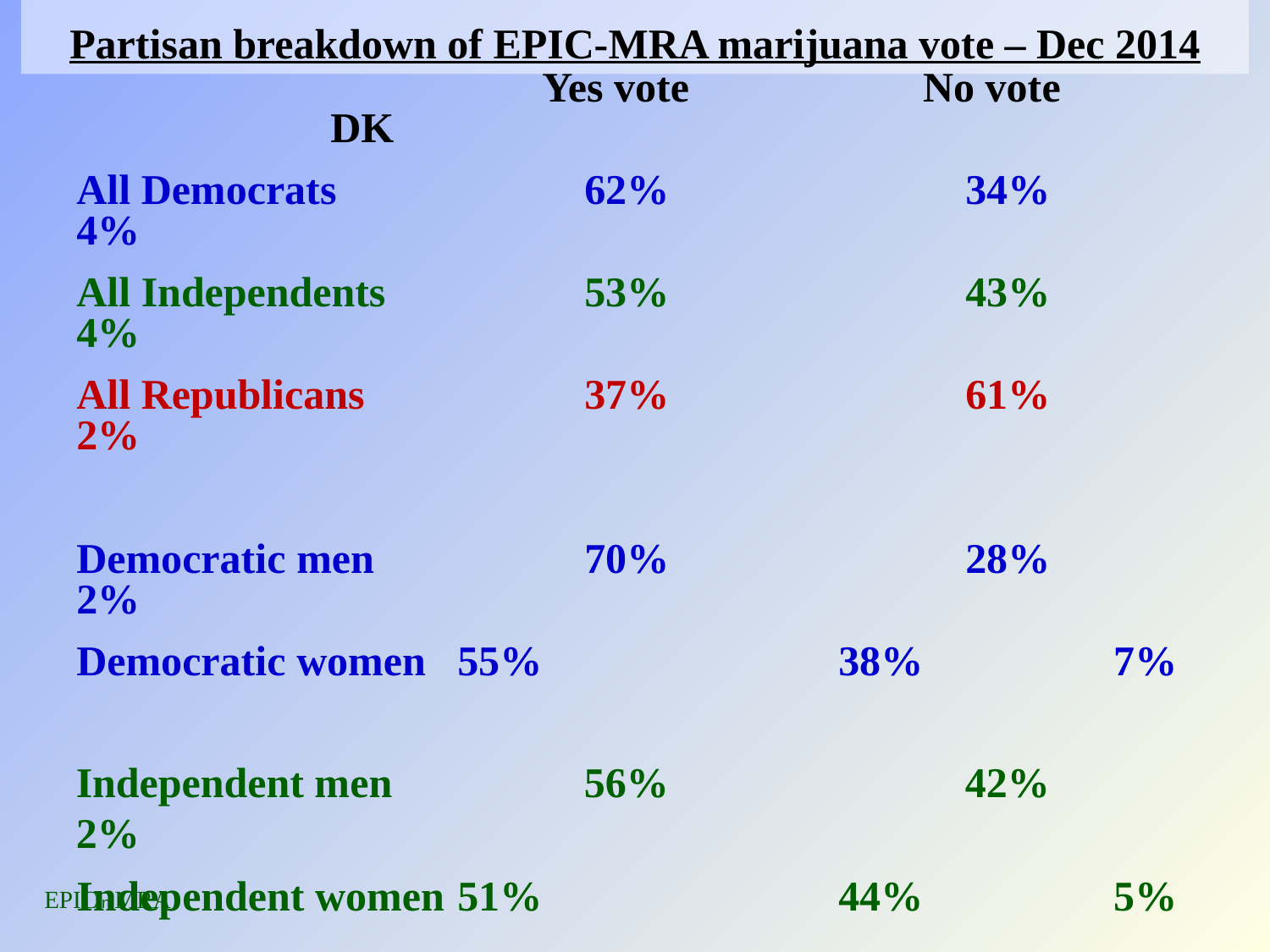

Partisan breakdown of EPIC-MRA marijuana vote – Dec 2014
		        Yes vote	 	        No vote       	DK
	All Democrats		62%			34%		  4%
    	All Independents		53%			43%		  4%
 	All Republicans		37%			61%		  2%

	Democratic men		70%			28%		  2%
	Democratic women	55%			38%		  7%

	Independent men		56%			42%		  2%
	Independent women	51%			44%		  5%

	Republican men		35%			63%		  2%
 	Republican women	39%			59%		  3%